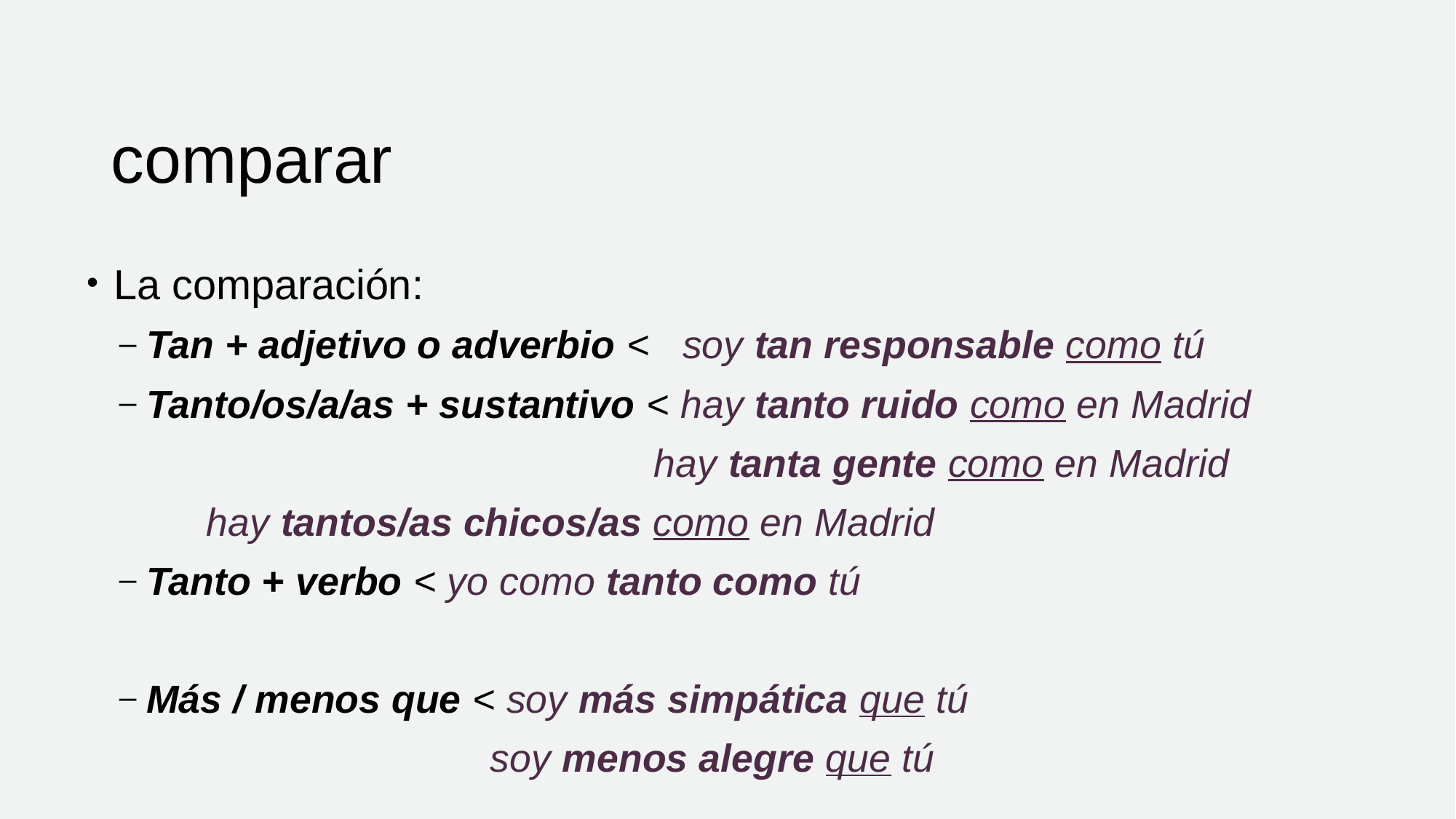

# comparar
La comparación:
Tan + adjetivo o adverbio <   soy tan responsable como tú
Tanto/os/a/as + sustantivo < hay tanto ruido como en Madrid
                                                 hay tanta gente como en Madrid
				        hay tantos/as chicos/as como en Madrid
Tanto + verbo < yo como tanto como tú

Más / menos que < soy más simpática que tú
                                  soy menos alegre que tú